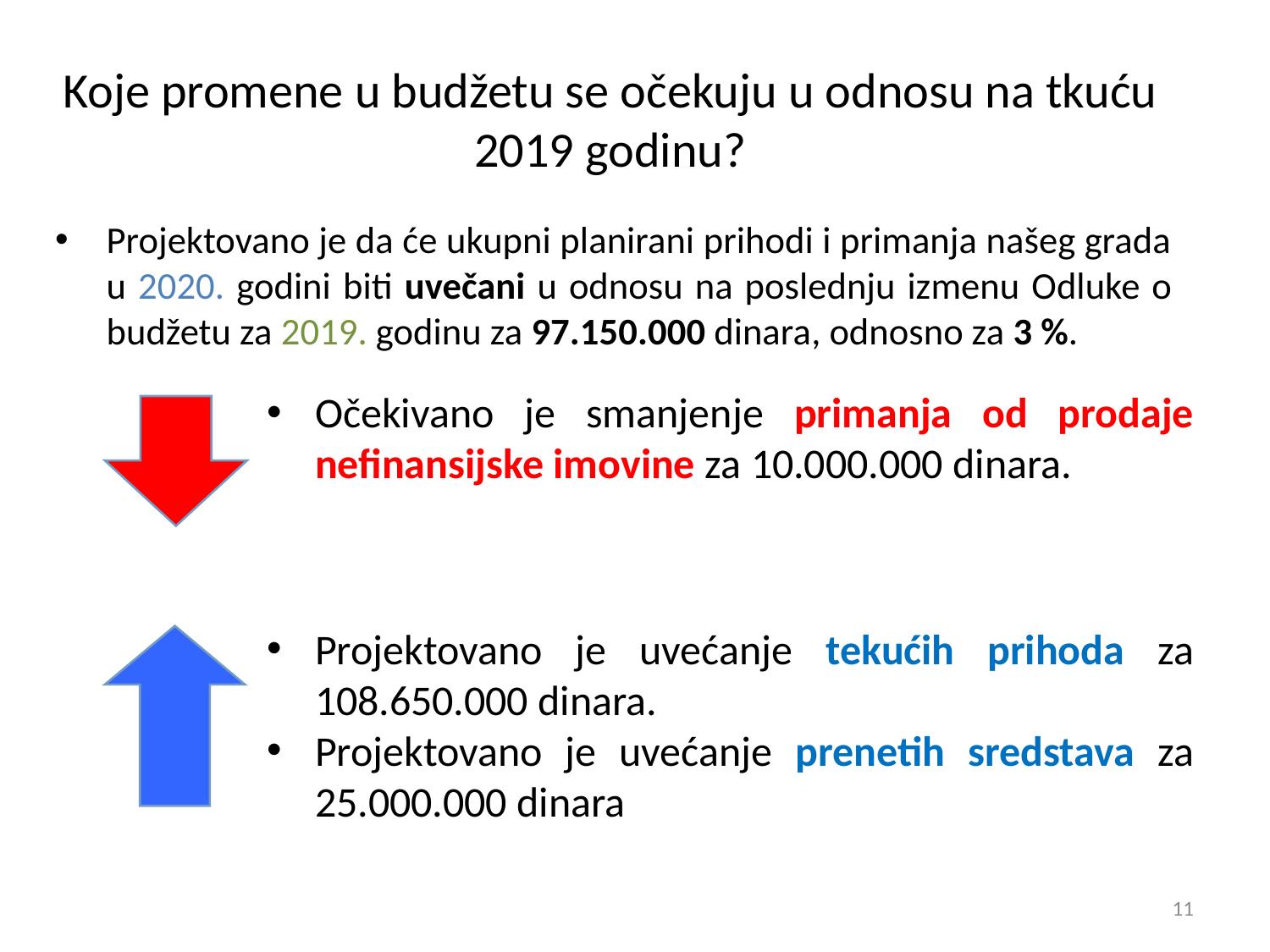

Koje promene u budžetu se očekuju u odnosu na tkuću 2019 godinu?
Projektovano je da će ukupni planirani prihodi i primanja našeg grada u 2020. godini biti uvečani u odnosu na poslednju izmenu Odluke o budžetu za 2019. godinu za 97.150.000 dinara, odnosno za 3 %.

Očekivano je smanjenje primanja od prodaje nefinansijske imovine za 10.000.000 dinara.

Projektovano je uvećanje tekućih prihoda za 108.650.000 dinara.
Projektovano je uvećanje prenetih sredstava za 25.000.000 dinara

11